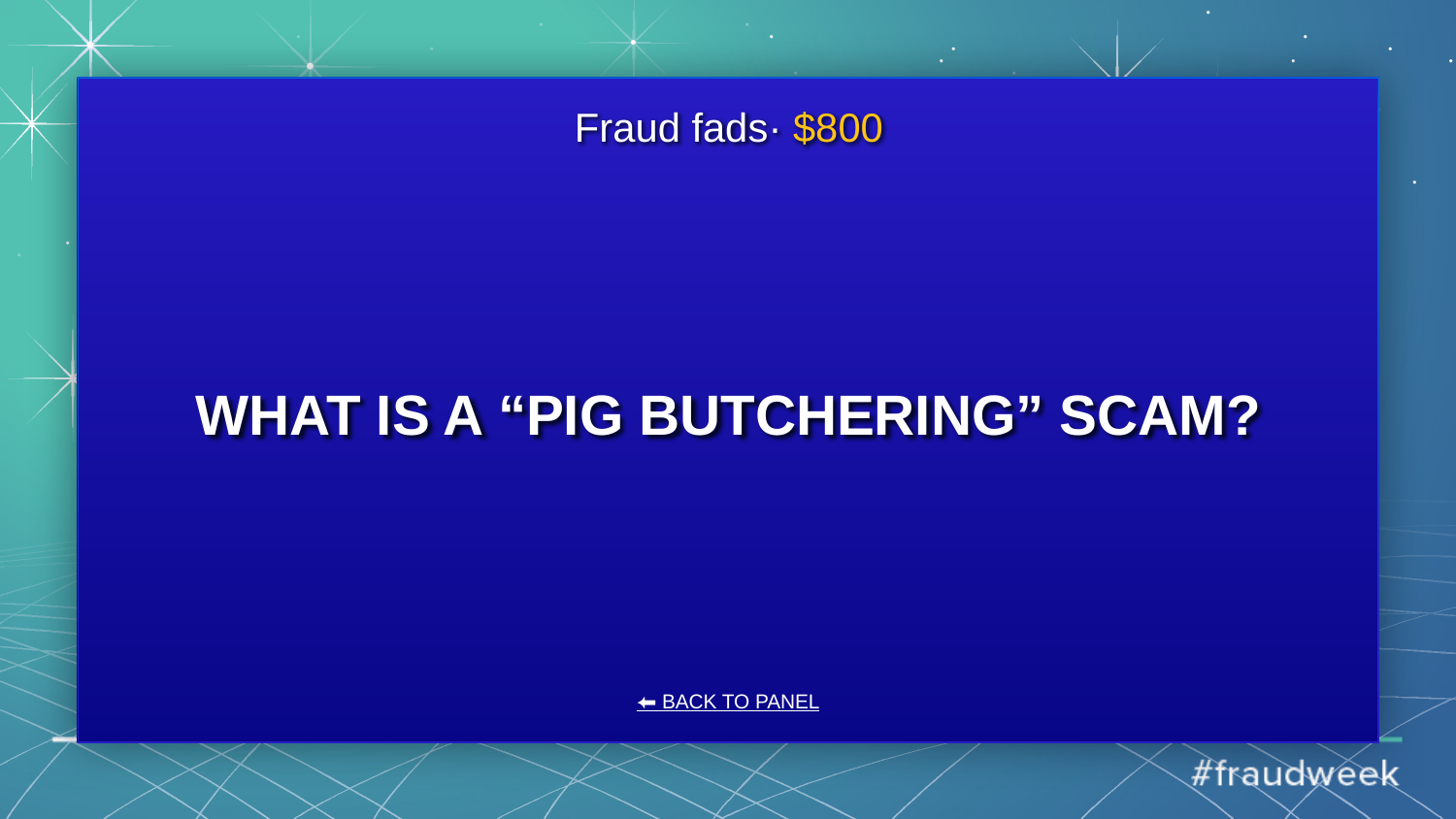

Fraud fads· $800
# WHAT IS A “PIG BUTCHERING” SCAM?